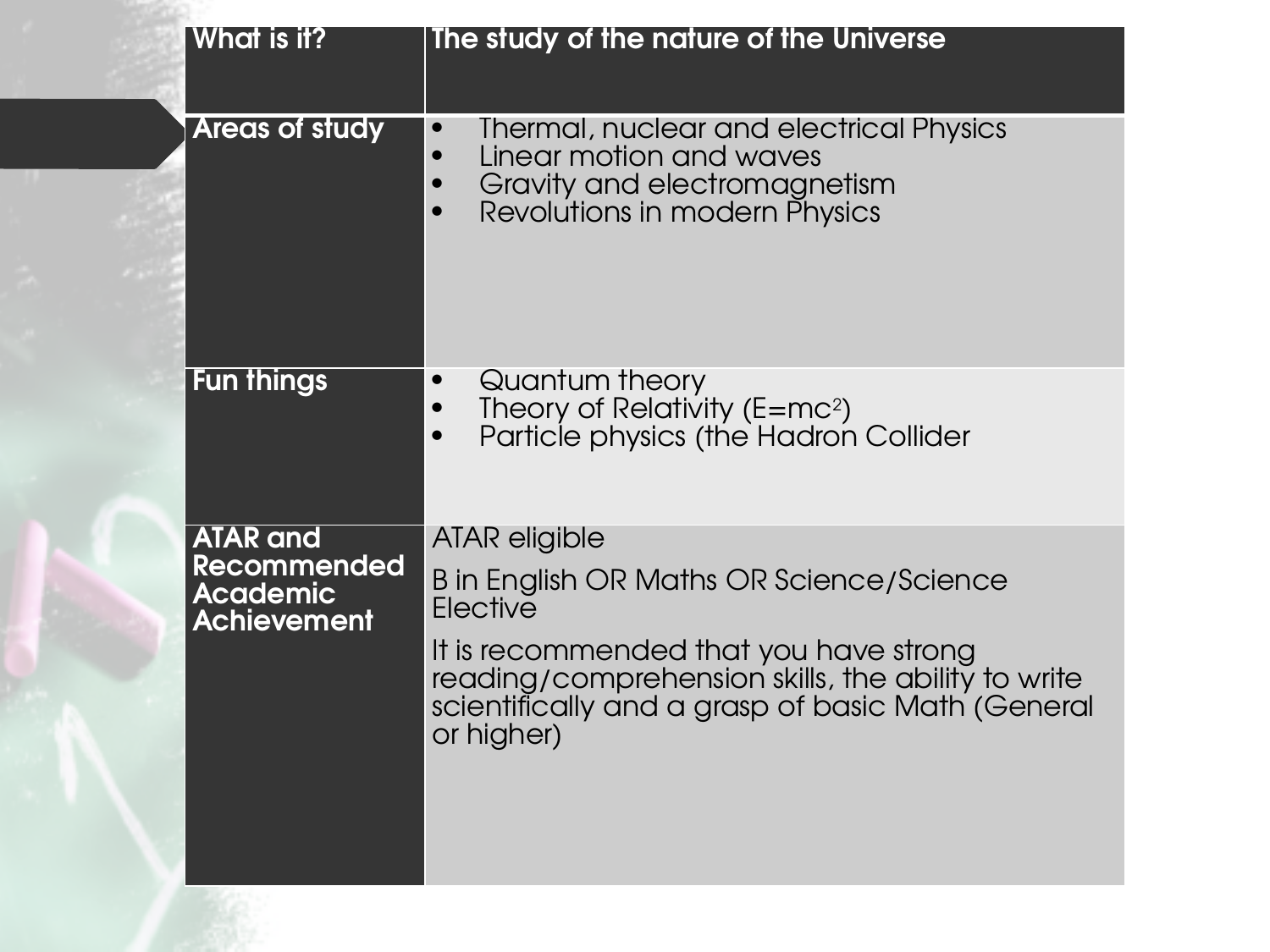

| What is it? | The study of the nature of the Universe |
| --- | --- |
| Areas of study | Thermal, nuclear and electrical Physics Linear motion and waves Gravity and electromagnetism Revolutions in modern Physics |
| Fun things | Quantum theory Theory of Relativity (E=mc2) Particle physics (the Hadron Collider |
| ATAR and Recommended Academic Achievement | ATAR eligible B in English OR Maths OR Science/Science Elective It is recommended that you have strong reading/comprehension skills, the ability to write scientifically and a grasp of basic Math (General or higher) |